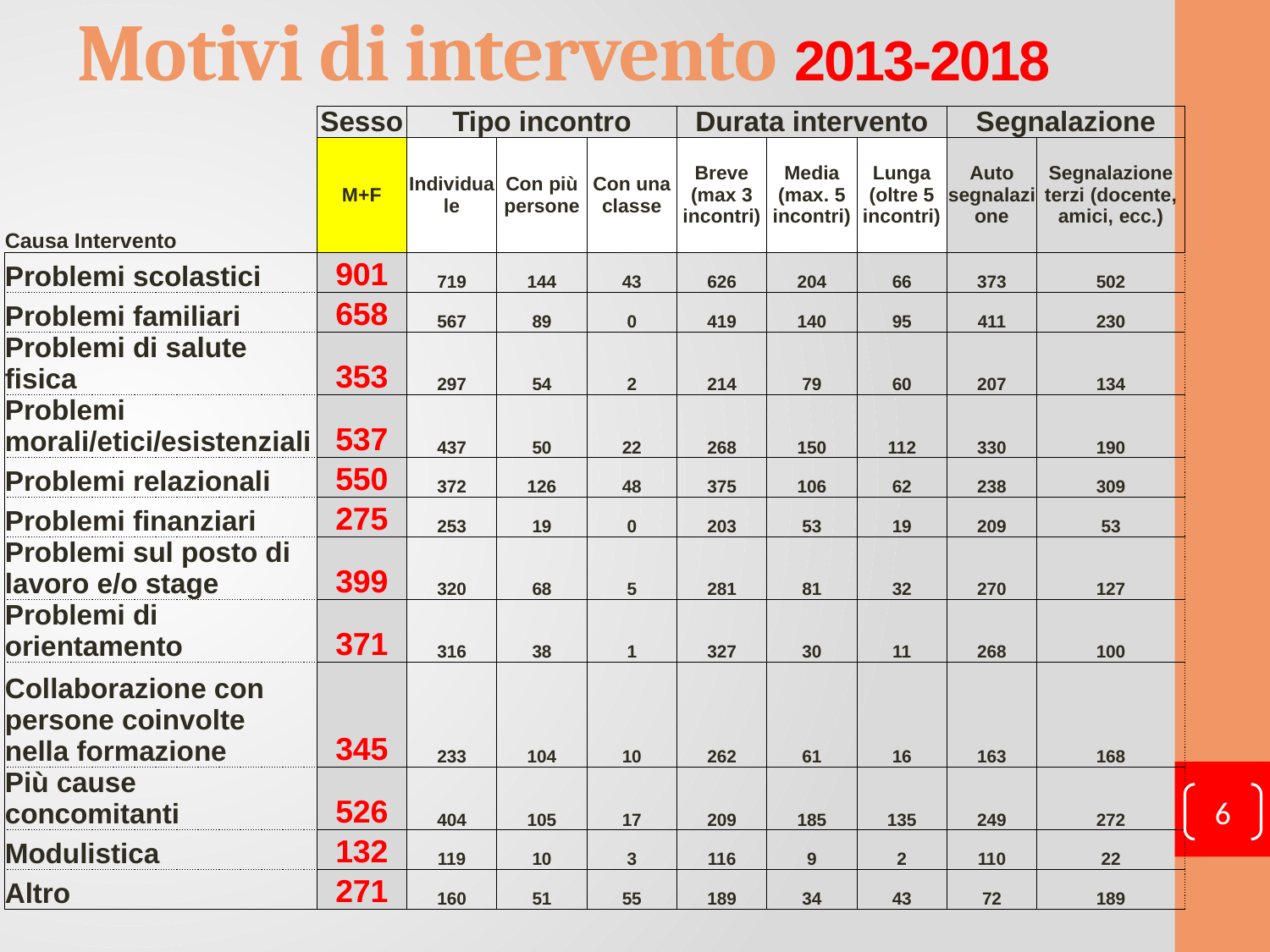

# Motivi di intervento 2013-2018
|  | Sesso | Tipo incontro |  |  | Durata intervento |  |  | Segnalazione |  |
| --- | --- | --- | --- | --- | --- | --- | --- | --- | --- |
| Causa Intervento | M+F | Individuale | Con più persone | Con una classe | Breve (max 3 incontri) | Media (max. 5 incontri) | Lunga (oltre 5 incontri) | Auto segnalazione | Segnalazione terzi (docente, amici, ecc.) |
| Problemi scolastici | 901 | 719 | 144 | 43 | 626 | 204 | 66 | 373 | 502 |
| Problemi familiari | 658 | 567 | 89 | 0 | 419 | 140 | 95 | 411 | 230 |
| Problemi di salute fisica | 353 | 297 | 54 | 2 | 214 | 79 | 60 | 207 | 134 |
| Problemi morali/etici/esistenziali | 537 | 437 | 50 | 22 | 268 | 150 | 112 | 330 | 190 |
| Problemi relazionali | 550 | 372 | 126 | 48 | 375 | 106 | 62 | 238 | 309 |
| Problemi finanziari | 275 | 253 | 19 | 0 | 203 | 53 | 19 | 209 | 53 |
| Problemi sul posto di lavoro e/o stage | 399 | 320 | 68 | 5 | 281 | 81 | 32 | 270 | 127 |
| Problemi di orientamento | 371 | 316 | 38 | 1 | 327 | 30 | 11 | 268 | 100 |
| Collaborazione con persone coinvolte nella formazione | 345 | 233 | 104 | 10 | 262 | 61 | 16 | 163 | 168 |
| Più cause concomitanti | 526 | 404 | 105 | 17 | 209 | 185 | 135 | 249 | 272 |
| Modulistica | 132 | 119 | 10 | 3 | 116 | 9 | 2 | 110 | 22 |
| Altro | 271 | 160 | 51 | 55 | 189 | 34 | 43 | 72 | 189 |
6